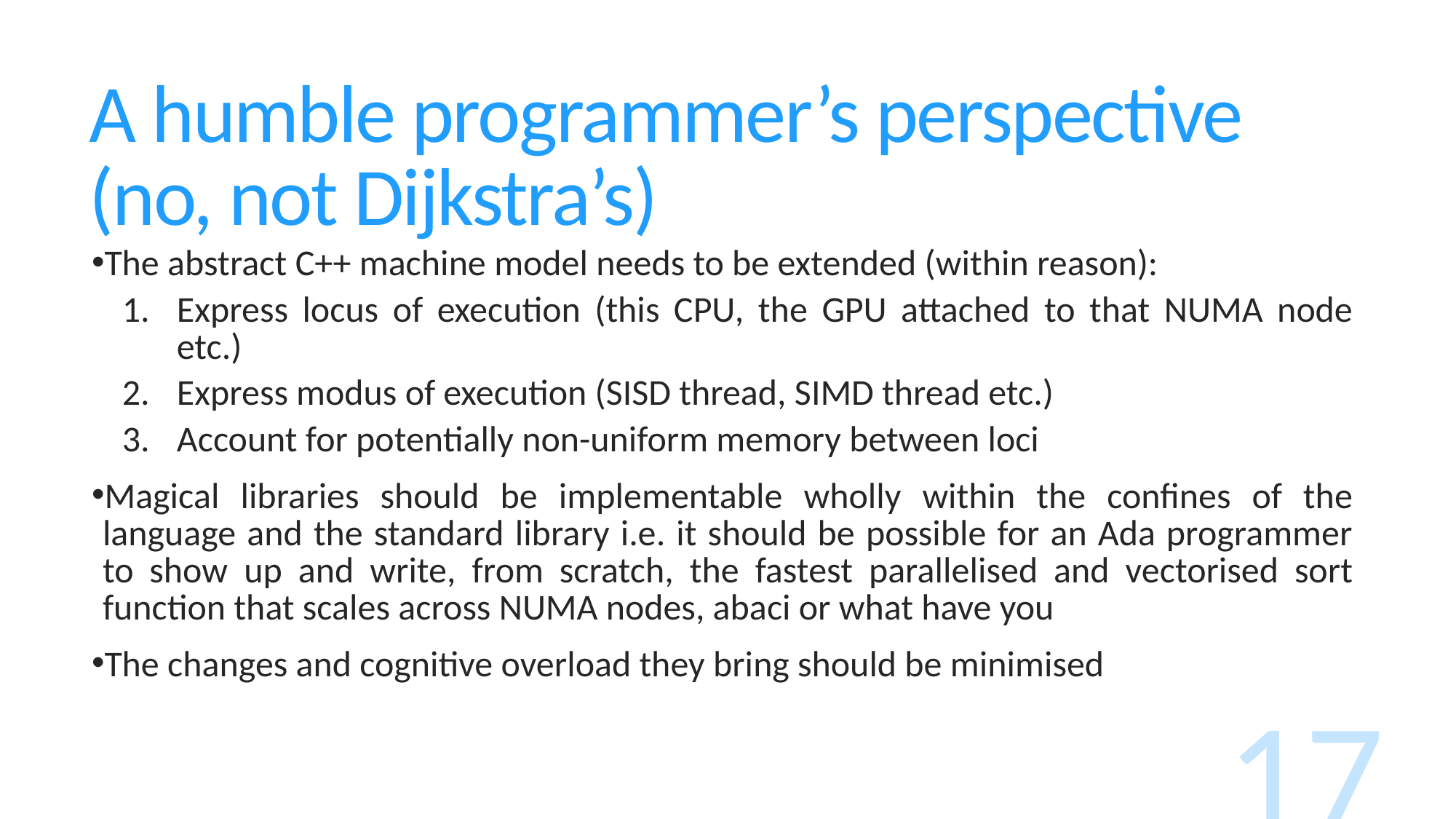

# A humble programmer’s perspective (no, not Dijkstra’s)
The abstract C++ machine model needs to be extended (within reason):
Express locus of execution (this CPU, the GPU attached to that NUMA node etc.)
Express modus of execution (SISD thread, SIMD thread etc.)
Account for potentially non-uniform memory between loci
Magical libraries should be implementable wholly within the confines of the language and the standard library i.e. it should be possible for an Ada programmer to show up and write, from scratch, the fastest parallelised and vectorised sort function that scales across NUMA nodes, abaci or what have you
The changes and cognitive overload they bring should be minimised
17